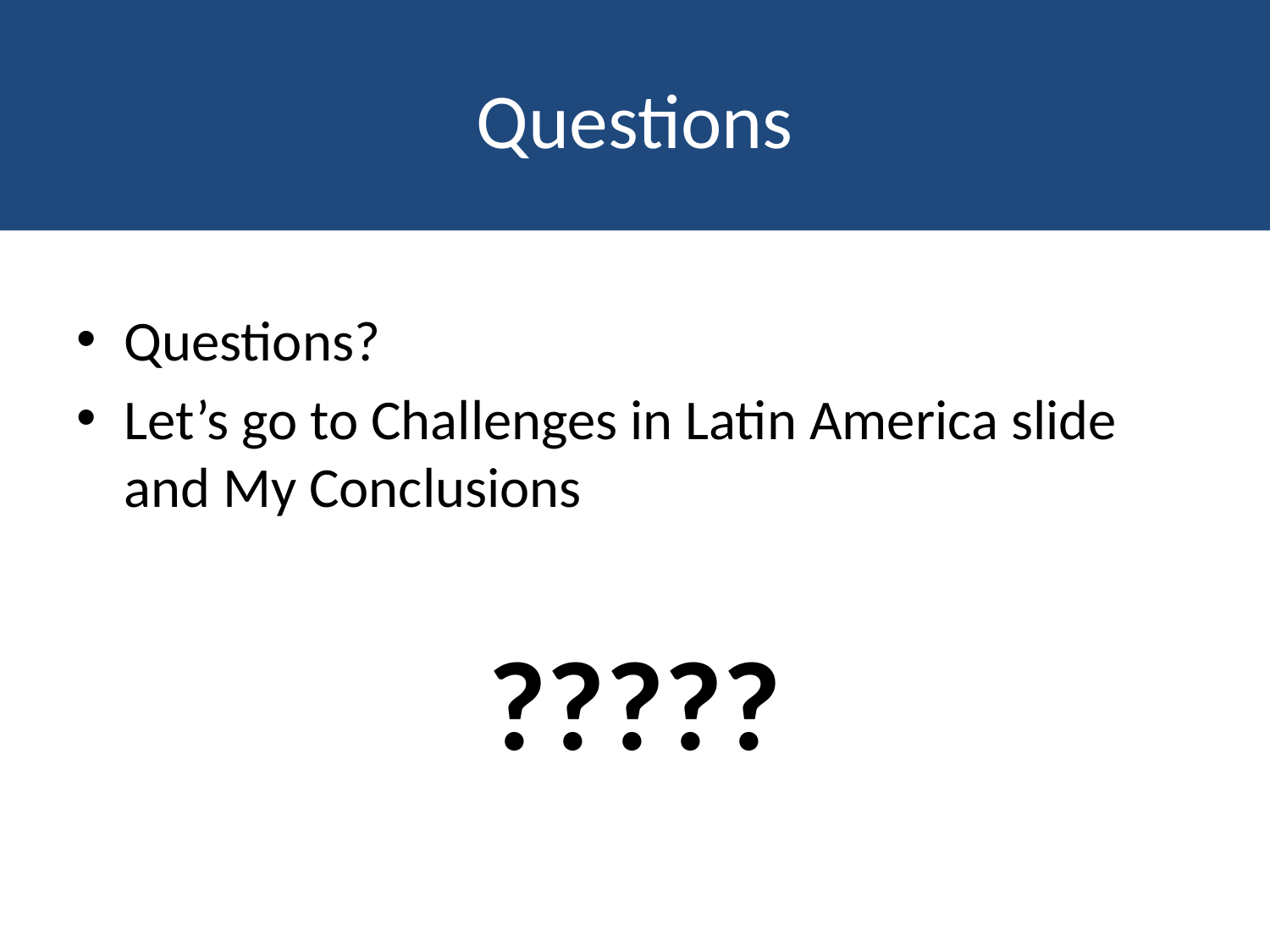

# Questions

Questions?
Let’s go to Challenges in Latin America slide and My Conclusions

?????